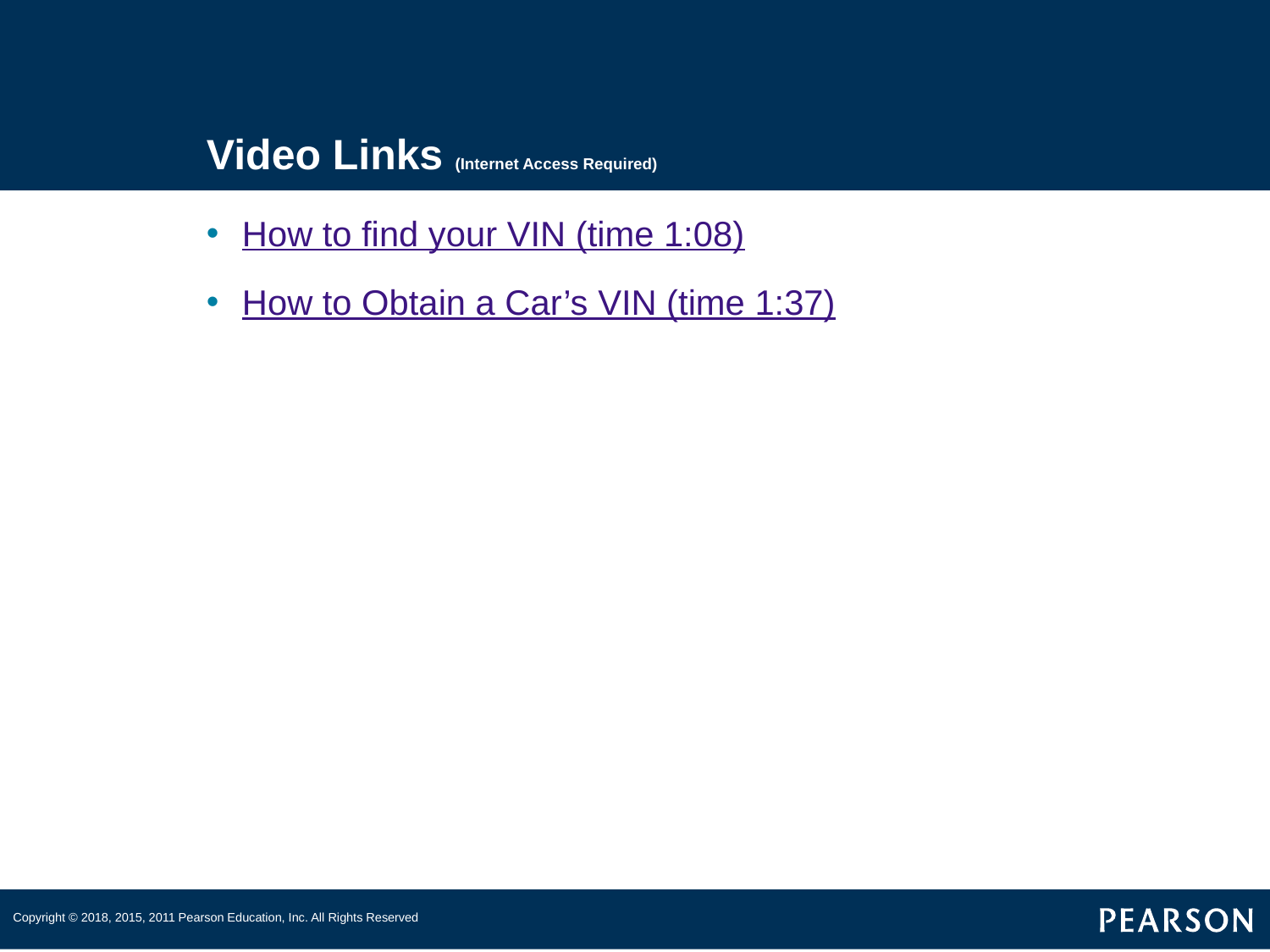

# Video Links (Internet Access Required)
How to find your VIN (time 1:08)
How to Obtain a Car’s VIN (time 1:37)